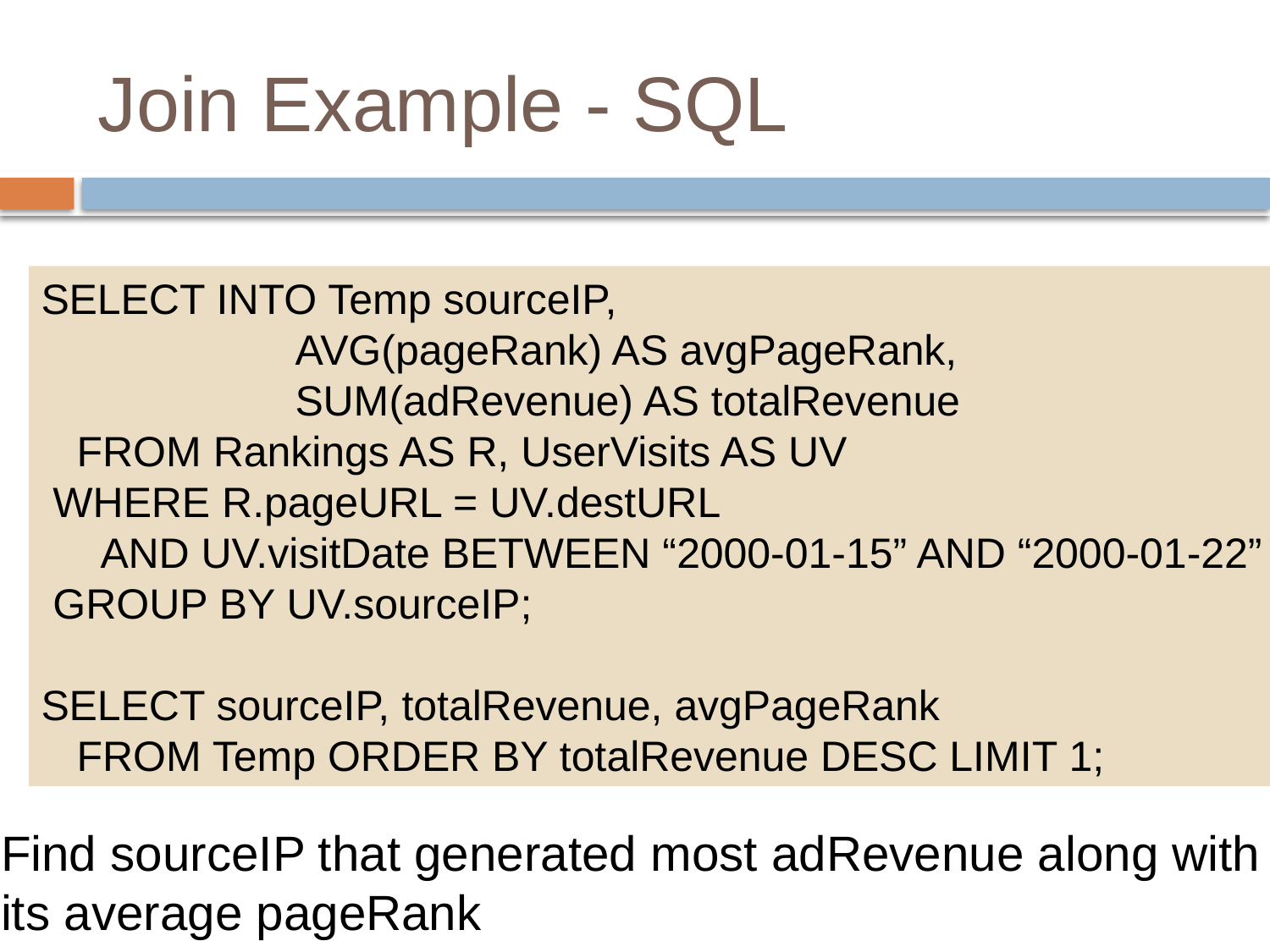

# Join Example - SQL
SELECT INTO Temp sourceIP,
		AVG(pageRank) AS avgPageRank,
		SUM(adRevenue) AS totalRevenue
   FROM Rankings AS R, UserVisits AS UV
 WHERE R.pageURL = UV.destURL
     AND UV.visitDate BETWEEN “2000-01-15” AND “2000-01-22”
 GROUP BY UV.sourceIP;

SELECT sourceIP, totalRevenue, avgPageRank
   FROM Temp ORDER BY totalRevenue DESC LIMIT 1;
Find sourceIP that generated most adRevenue along with
its average pageRank